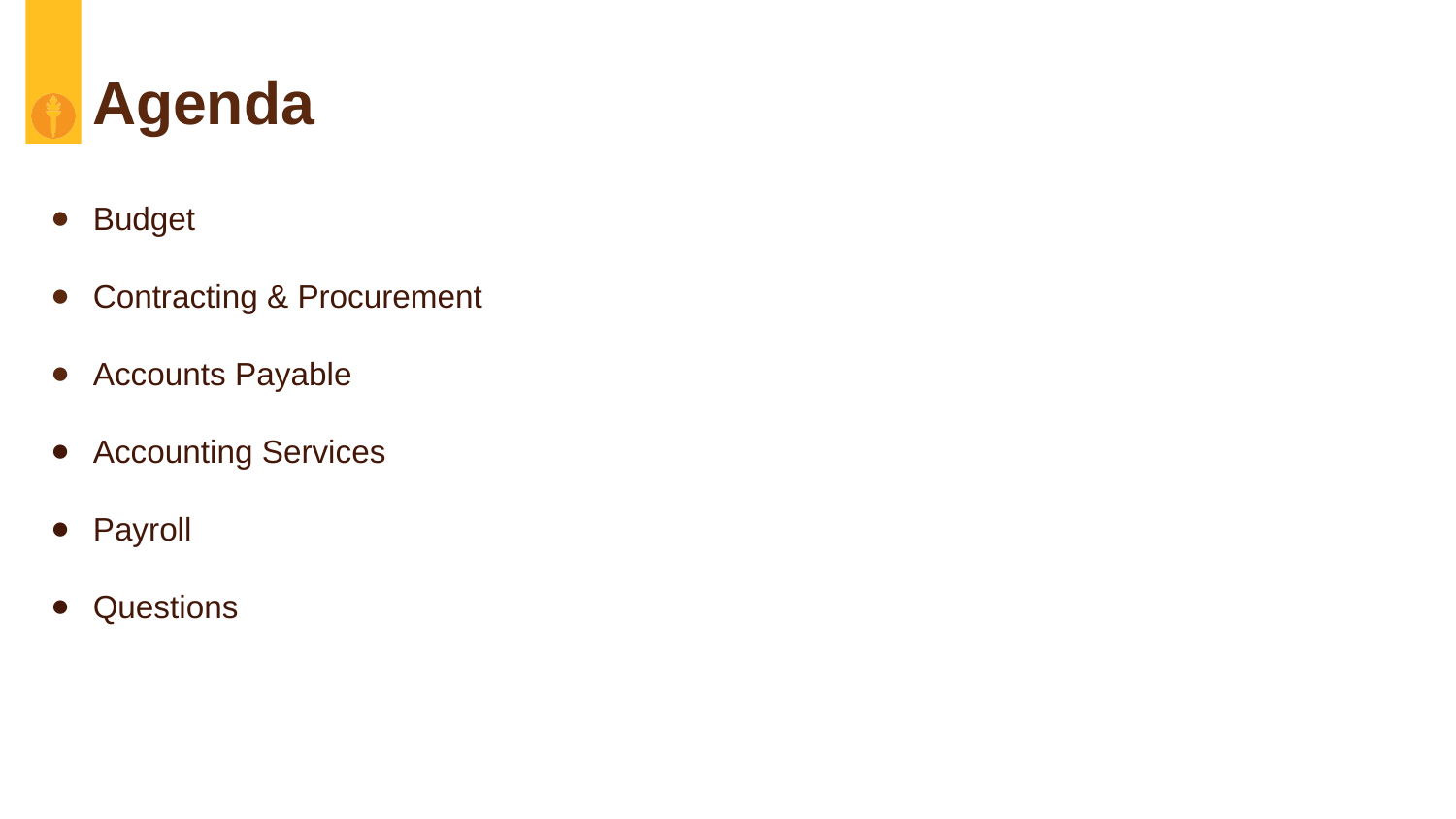

# Agenda
Budget
Contracting & Procurement
Accounts Payable
Accounting Services
Payroll
Questions